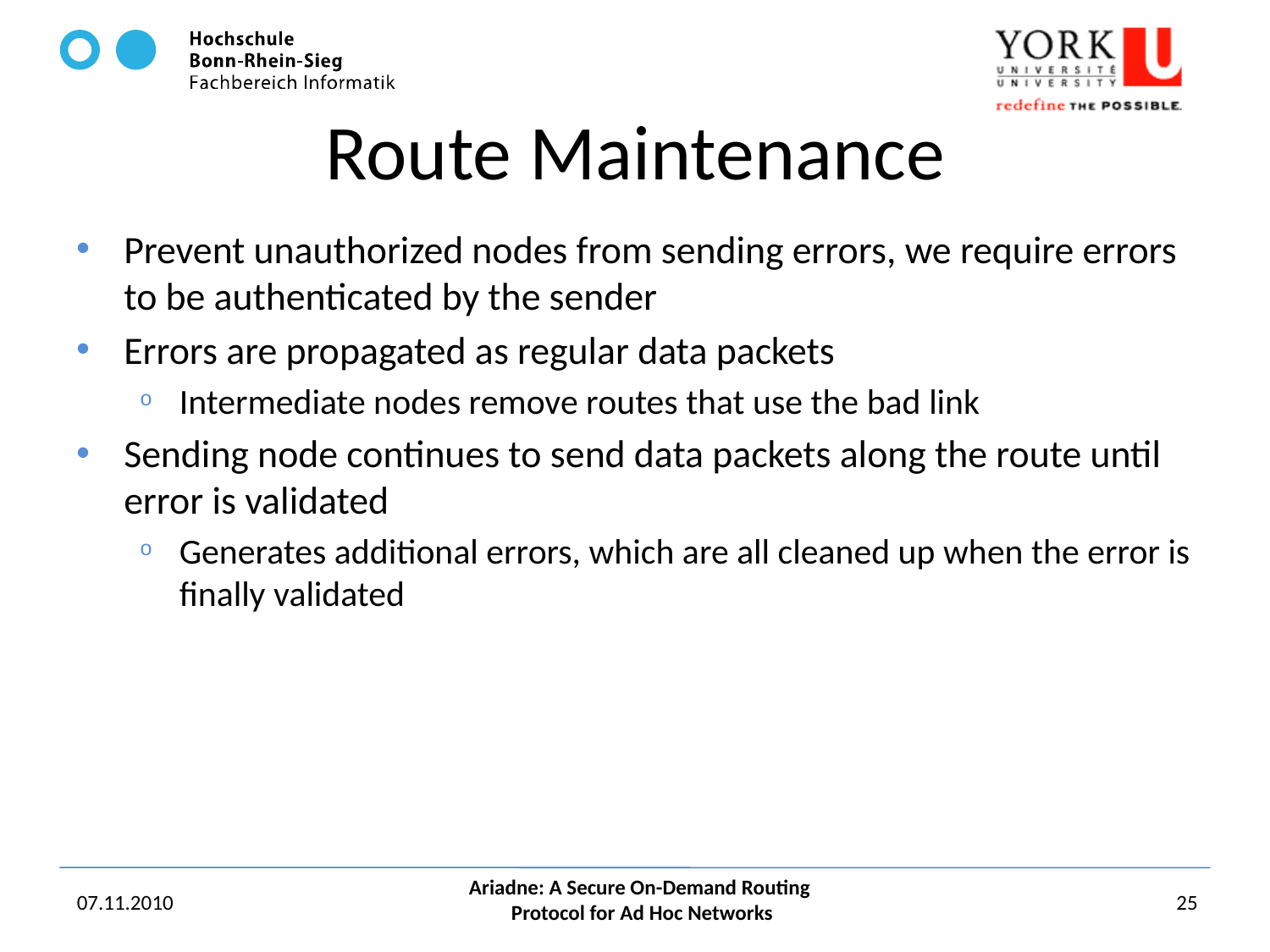

# Route Maintenance
Prevent unauthorized nodes from sending errors, we require errors to be authenticated by the sender
Errors are propagated as regular data packets
Intermediate nodes remove routes that use the bad link
Sending node continues to send data packets along the route until error is validated
Generates additional errors, which are all cleaned up when the error is finally validated